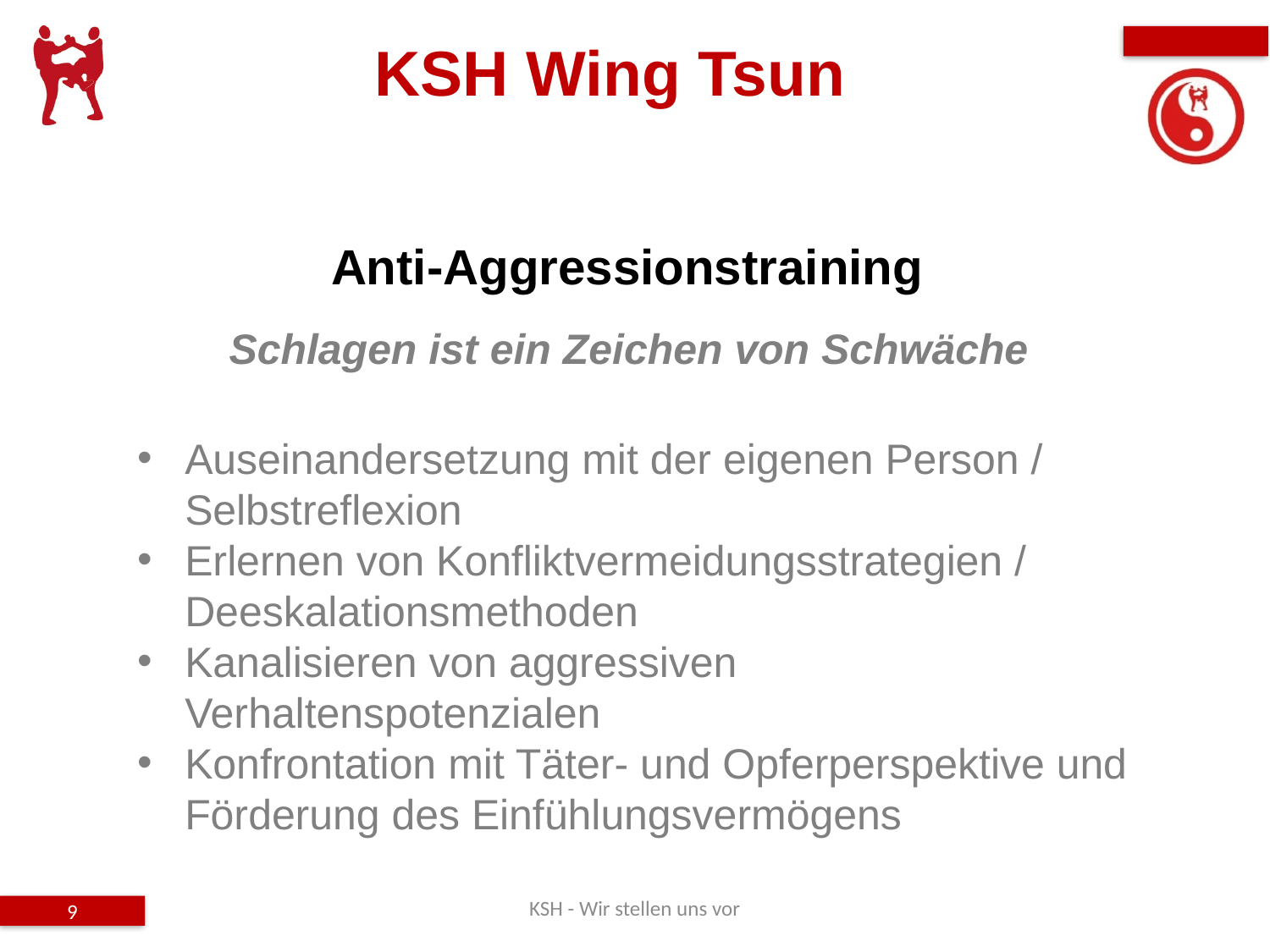

KSH Wing Tsun
Anti-Aggressionstraining
Schlagen ist ein Zeichen von Schwäche

Auseinandersetzung mit der eigenen Person / Selbstreflexion
Erlernen von Konfliktvermeidungsstrategien / Deeskalationsmethoden
Kanalisieren von aggressiven Verhaltenspotenzialen
Konfrontation mit Täter- und Opferperspektive und Förderung des Einfühlungsvermögens
KSH - Wir stellen uns vor
9